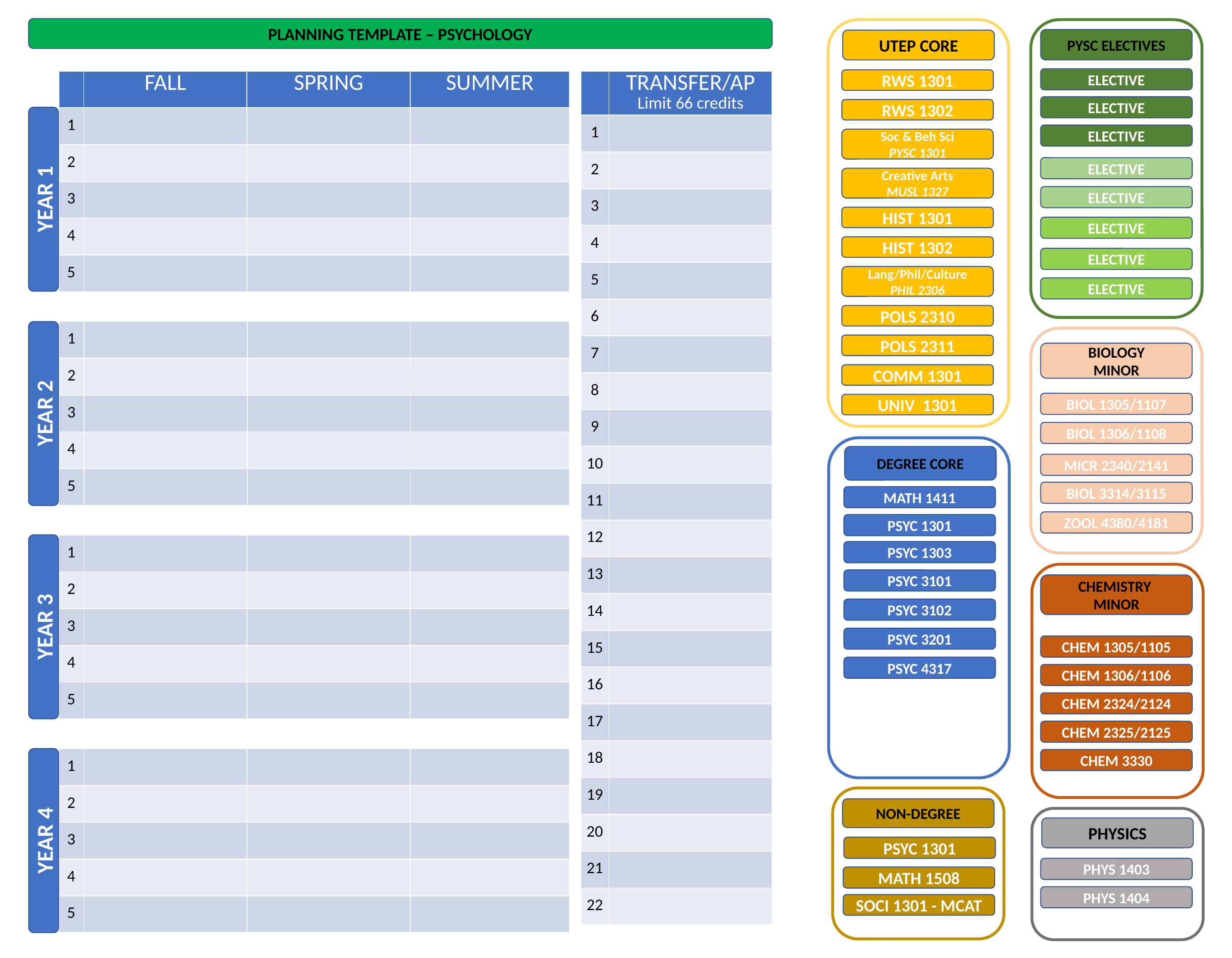

ELECTIVE
RWS 1301
ELECTIVE
RWS 1302
ELECTIVE
Soc & Beh Sci
PYSC 1301
ELECTIVE
Creative Arts
MUSL 1327
ELECTIVE
HIST 1301
ELECTIVE
HIST 1302
ELECTIVE
Lang/Phil/Culture
PHIL 2306
ELECTIVE
POLS 2310
POLS 2311
COMM 1301
BIOL 1305/1107
UNIV  1301
BIOL 1306/1108
MICR 2340/2141
BIOL 3314/3115
MATH 1411
ZOOL 4380/4181
PSYC 1301
PSYC 1303
PSYC 3101
PSYC 3102
PSYC 3201
CHEM 1305/1105
PSYC 4317
CHEM 1306/1106
CHEM 2324/2124
CHEM 2325/2125
CHEM 3330
PSYC 1301
PHYS 1403
MATH 1508
PHYS 1404
SOCI 1301 - MCAT